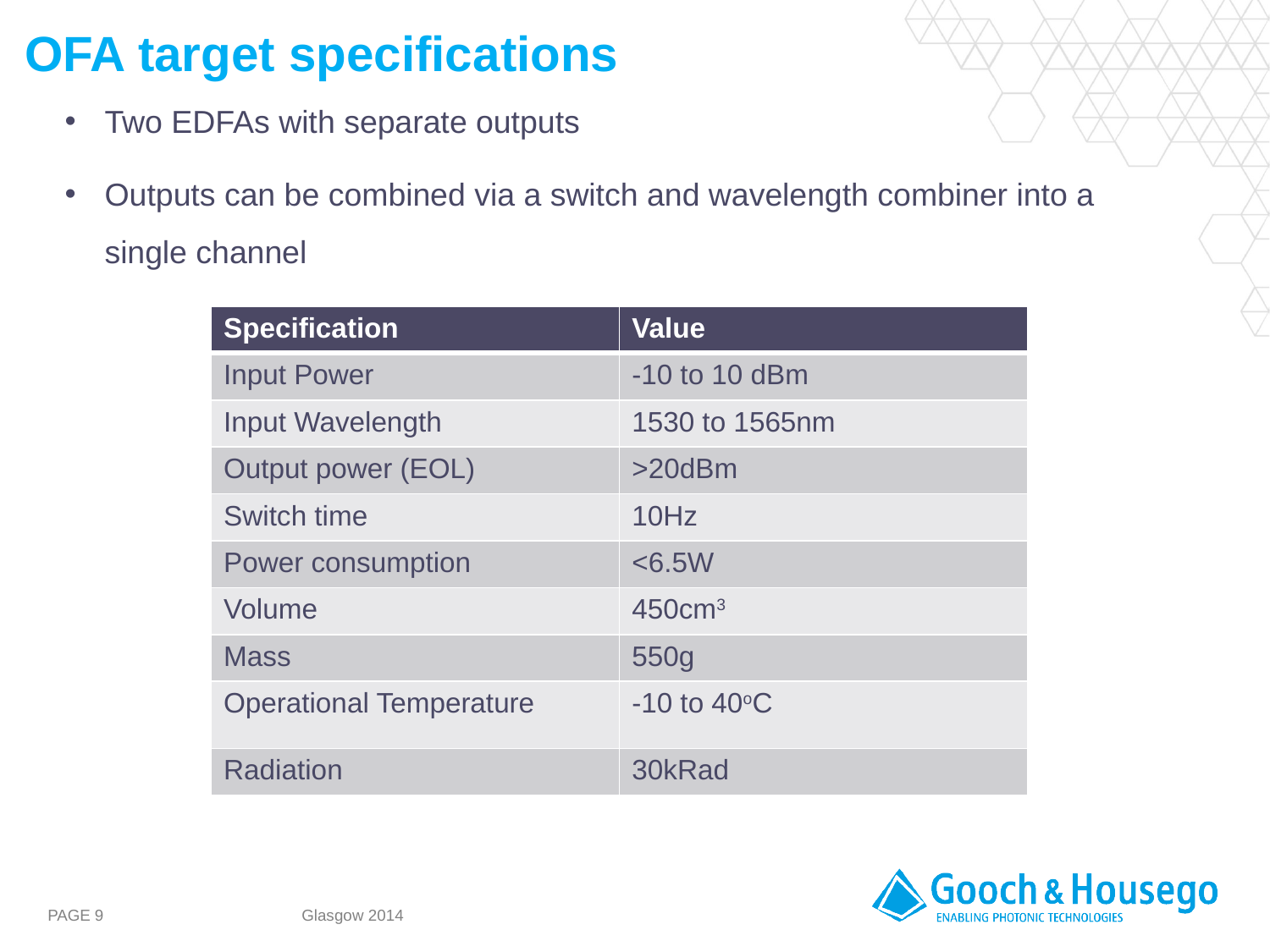

OFA target specifications
Two EDFAs with separate outputs
Outputs can be combined via a switch and wavelength combiner into a single channel

| Specification | Value |
| --- | --- |
| Input Power | -10 to 10 dBm |
| Input Wavelength | 1530 to 1565nm |
| Output power (EOL) | >20dBm |
| Switch time | 10Hz |
| Power consumption | <6.5W |
| Volume | 450cm3 |
| Mass | 550g |
| Operational Temperature | -10 to 40oC |
| Radiation | 30kRad |